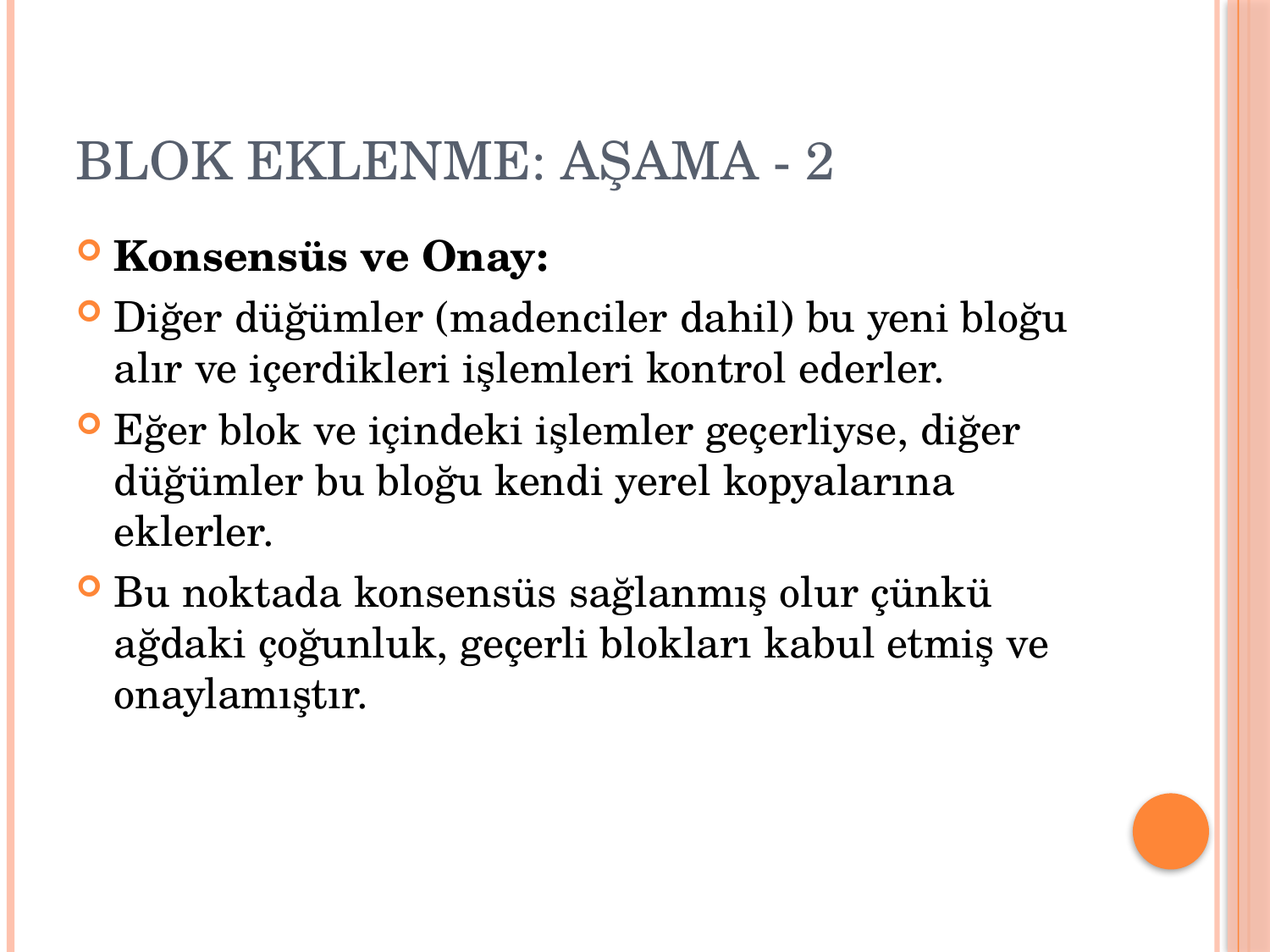

# Blok eklenme: aşama - 2
Konsensüs ve Onay:
Diğer düğümler (madenciler dahil) bu yeni bloğu alır ve içerdikleri işlemleri kontrol ederler.
Eğer blok ve içindeki işlemler geçerliyse, diğer düğümler bu bloğu kendi yerel kopyalarına eklerler.
Bu noktada konsensüs sağlanmış olur çünkü ağdaki çoğunluk, geçerli blokları kabul etmiş ve onaylamıştır.